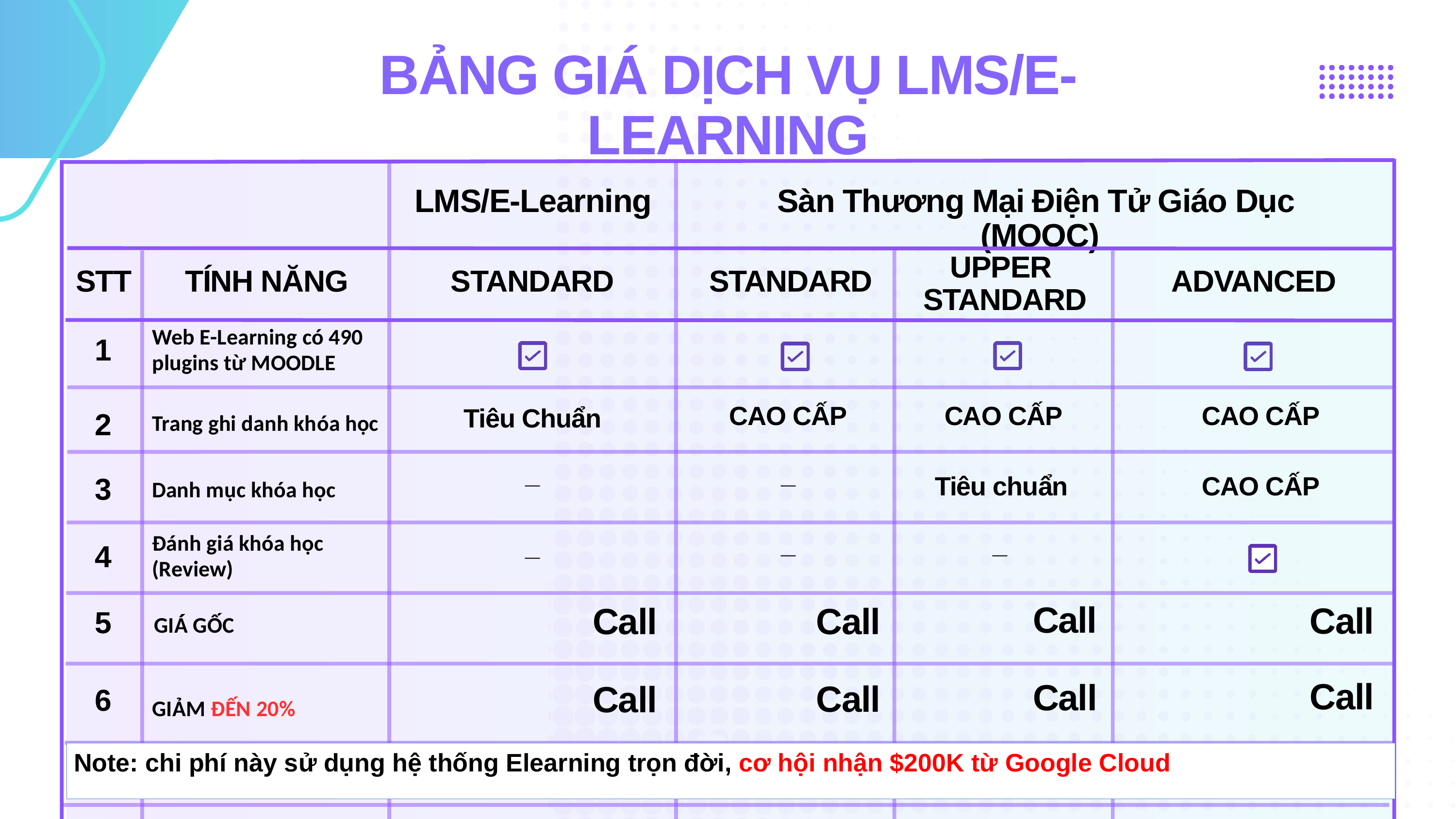

BẢNG GIÁ DỊCH VỤ LMS/E-LEARNING

LMS/E-Learning
Sàn Thương Mại Điện Tử Giáo Dục  (MOOC)

UPPER
STANDARD
STT
TÍNH NĂNG
STANDARD
STANDARD
ADVANCED

Web E-Learning có 490 plugins từ MOODLE
1

CAO CẤP
CAO CẤP
CAO CẤP
Tiêu Chuẩn
2
Trang ghi danh khóa học

_
_
Tiêu chuẩn
CAO CẤP
3
Danh mục khóa học

Đánh giá khóa học
(Review)
_
_
_
4

Call
Call
Call
Call
5
GIÁ GỐC

Call
Call
Call
Call
GIẢM ĐẾN 20%
6

Note: chi phí này sử dụng hệ thống Elearning trọn đời, cơ hội nhận $200K từ Google Cloud